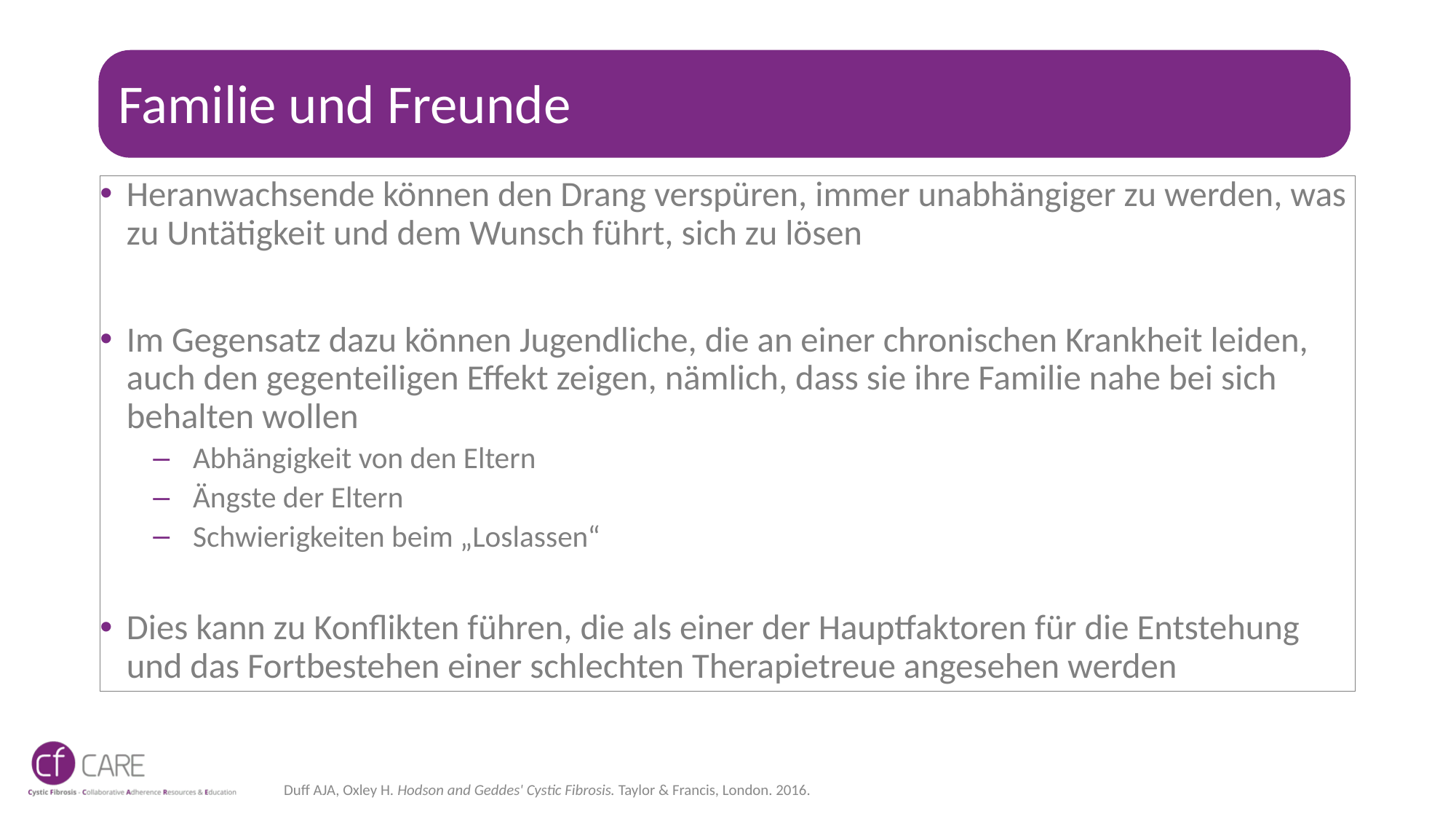

# Familie und Freunde
Heranwachsende können den Drang verspüren, immer unabhängiger zu werden, was zu Untätigkeit und dem Wunsch führt, sich zu lösen

Im Gegensatz dazu können Jugendliche, die an einer chronischen Krankheit leiden, auch den gegenteiligen Effekt zeigen, nämlich, dass sie ihre Familie nahe bei sich behalten wollen
Abhängigkeit von den Eltern
Ängste der Eltern
Schwierigkeiten beim „Loslassen“

Dies kann zu Konflikten führen, die als einer der Hauptfaktoren für die Entstehung und das Fortbestehen einer schlechten Therapietreue angesehen werden

Duff AJA, Oxley H. Hodson and Geddes' Cystic Fibrosis. Taylor & Francis, London. 2016.